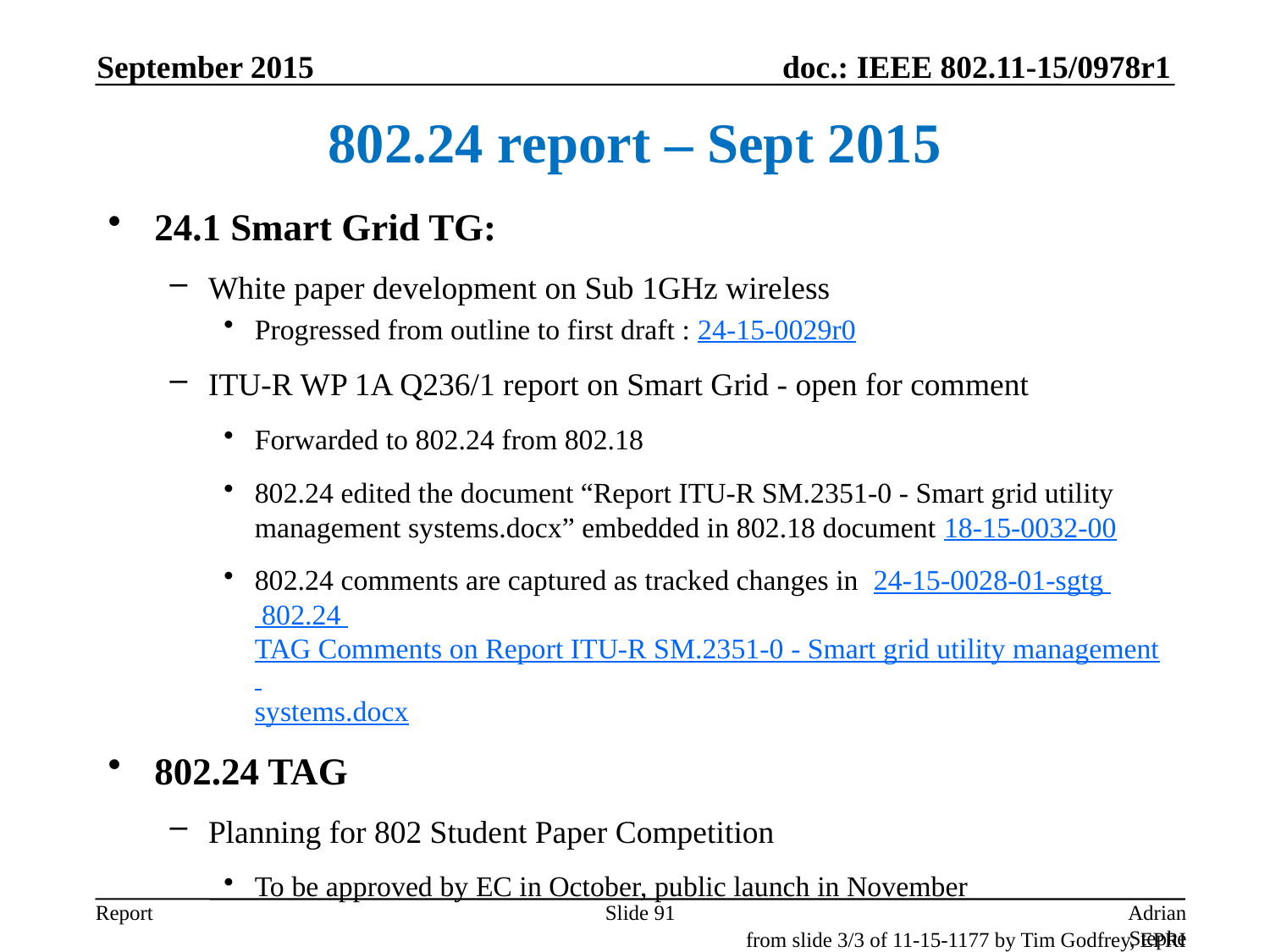

September 2015
# 802.24 report – Sept 2015
24.1 Smart Grid TG:
White paper development on Sub 1GHz wireless
Progressed from outline to first draft : 24-15-0029r0
ITU-R WP 1A Q236/1 report on Smart Grid - open for comment
Forwarded to 802.24 from 802.18
802.24 edited the document “Report ITU-R SM.2351-0 - Smart grid utility management systems.docx” embedded in 802.18 document 18-15-0032-00
802.24 comments are captured as tracked changes in  24-15-0028-01-sgtg  802.24 TAG Comments on Report ITU-R SM.2351-0 - Smart grid utility management systems.docx
802.24 TAG
Planning for 802 Student Paper Competition
To be approved by EC in October, public launch in November
Slide 91
Adrian Stephens, Intel
from slide 3/3 of 11-15-1177 by Tim Godfrey, EPRI